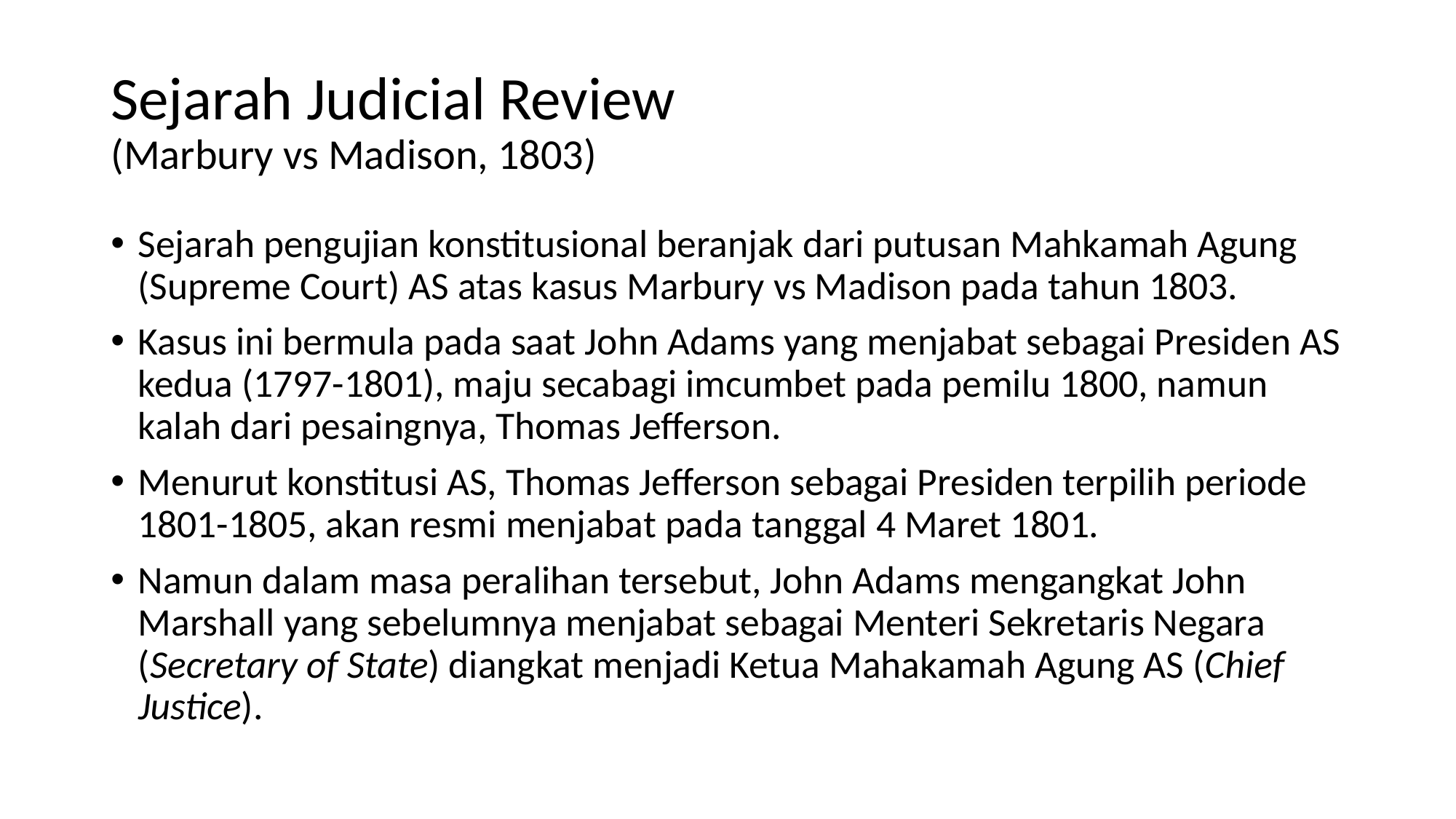

# Sejarah Judicial Review (Marbury vs Madison, 1803)
Sejarah pengujian konstitusional beranjak dari putusan Mahkamah Agung (Supreme Court) AS atas kasus Marbury vs Madison pada tahun 1803.
Kasus ini bermula pada saat John Adams yang menjabat sebagai Presiden AS kedua (1797-1801), maju secabagi imcumbet pada pemilu 1800, namun kalah dari pesaingnya, Thomas Jefferson.
Menurut konstitusi AS, Thomas Jefferson sebagai Presiden terpilih periode 1801-1805, akan resmi menjabat pada tanggal 4 Maret 1801.
Namun dalam masa peralihan tersebut, John Adams mengangkat John Marshall yang sebelumnya menjabat sebagai Menteri Sekretaris Negara (Secretary of State) diangkat menjadi Ketua Mahakamah Agung AS (Chief Justice).